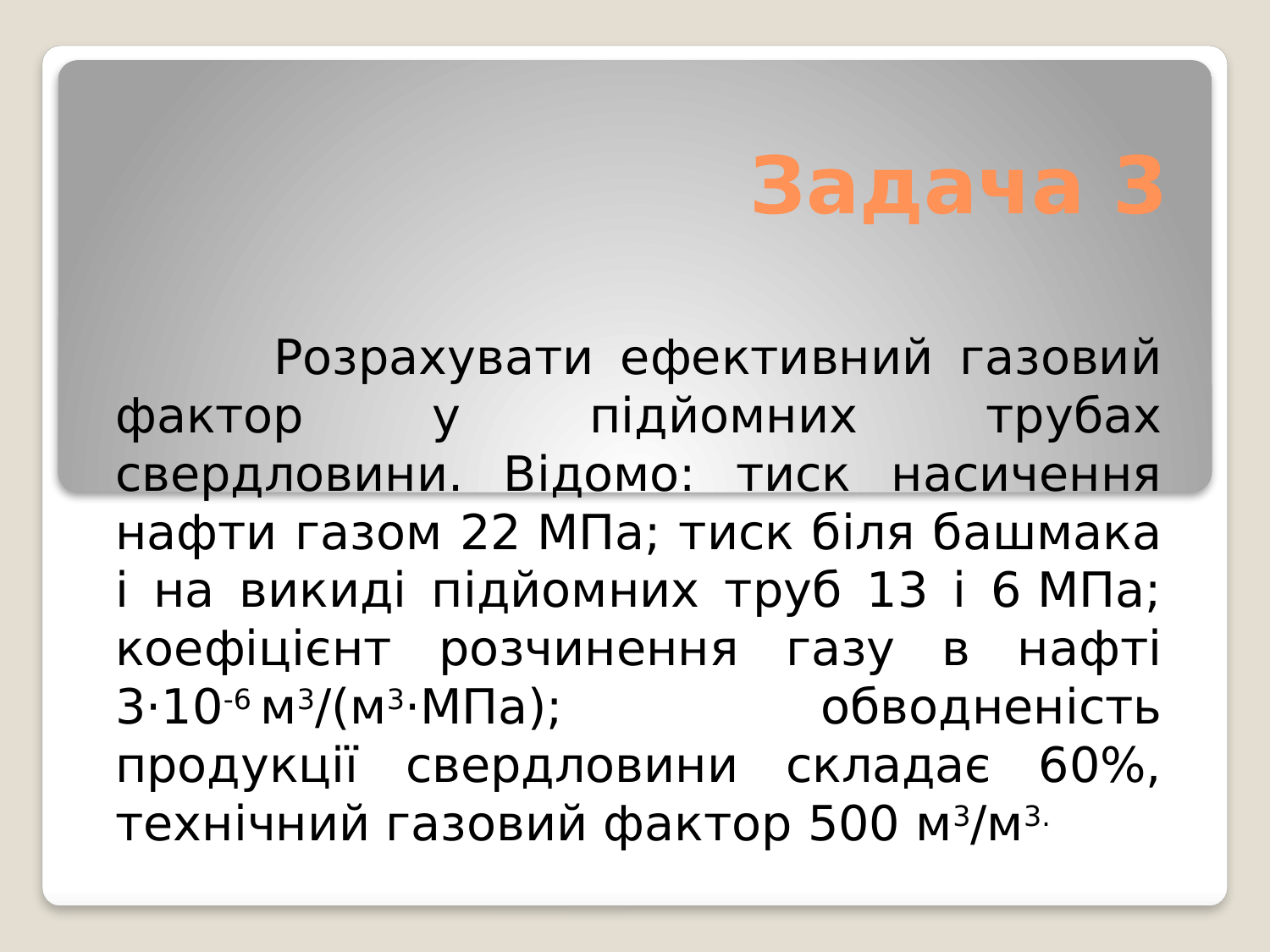

# Задача 3
      Розрахувати ефективний газовий фактор у підйомних трубах свердловини. Відомо: тиск насичення нафти газом 22 МПа; тиск біля башмака і на викиді підйомних труб 13 і 6 МПа; коефіцієнт розчинення газу в нафті 3·10‑6 м3/(м3·МПа); обводненість продукції свердловини складає 60%, технічний газовий фактор 500 м3/м3.